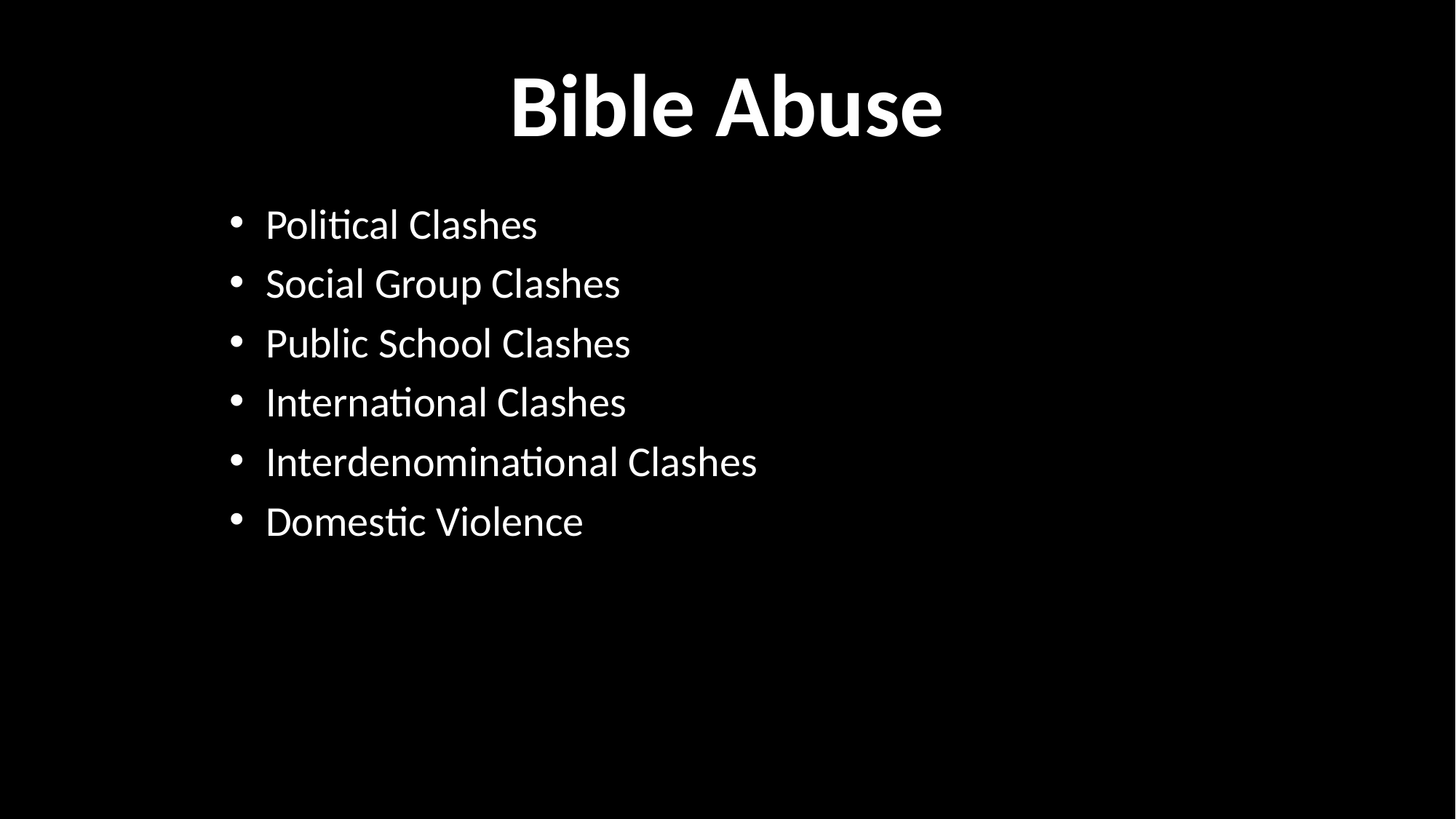

# Bible Abuse
Political Clashes
Social Group Clashes
Public School Clashes
International Clashes
Interdenominational Clashes
Domestic Violence